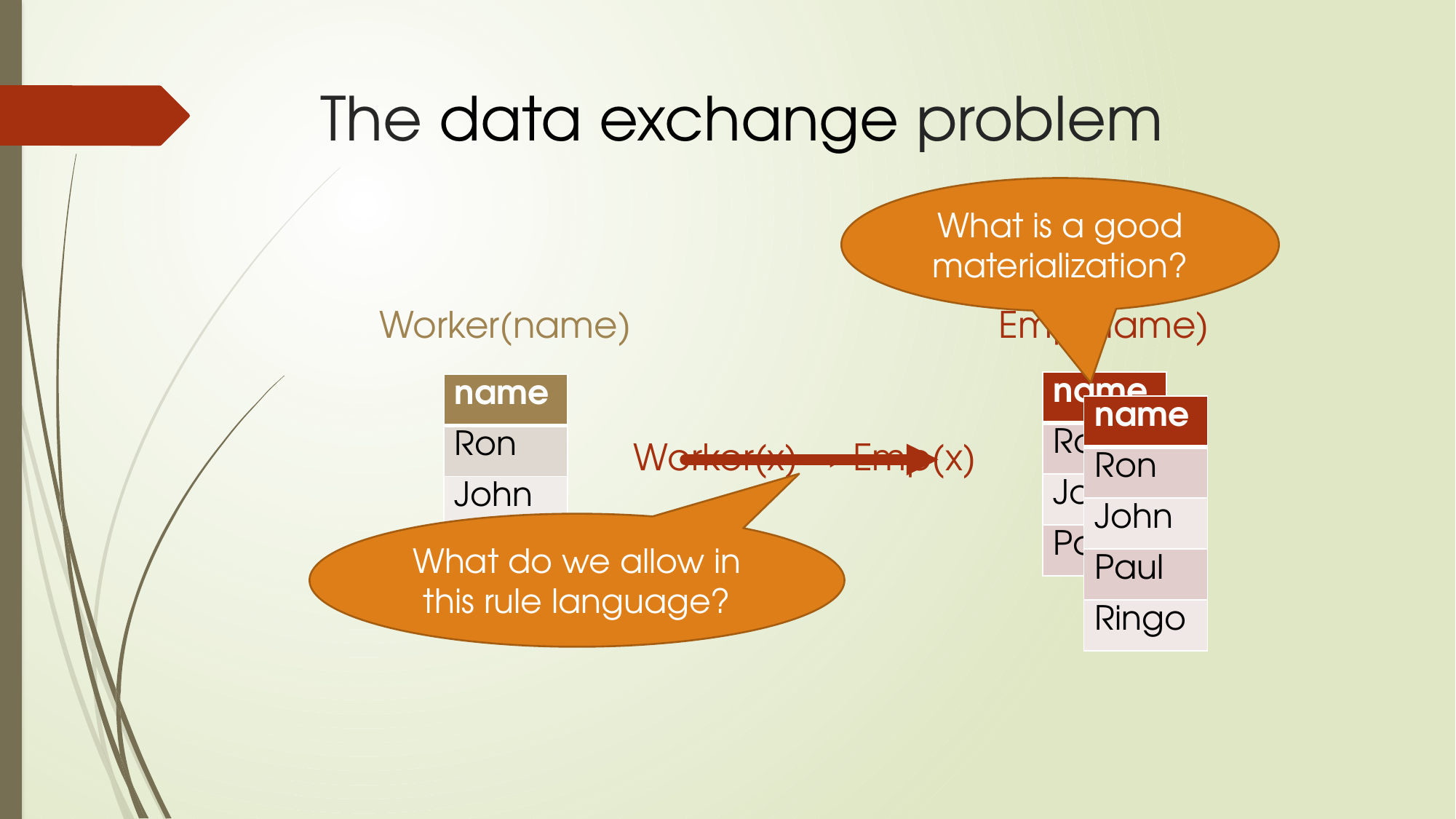

# The data exchange problem
What is a good materialization?
Worker(name)
Emp(name)
| name |
| --- |
| Ron |
| John |
| Paul |
| name |
| --- |
| Ron |
| John |
| Paul |
| name |
| --- |
| Ron |
| John |
| Paul |
| Ringo |
Worker(x) → Emp(x)
What do we allow in this rule language?